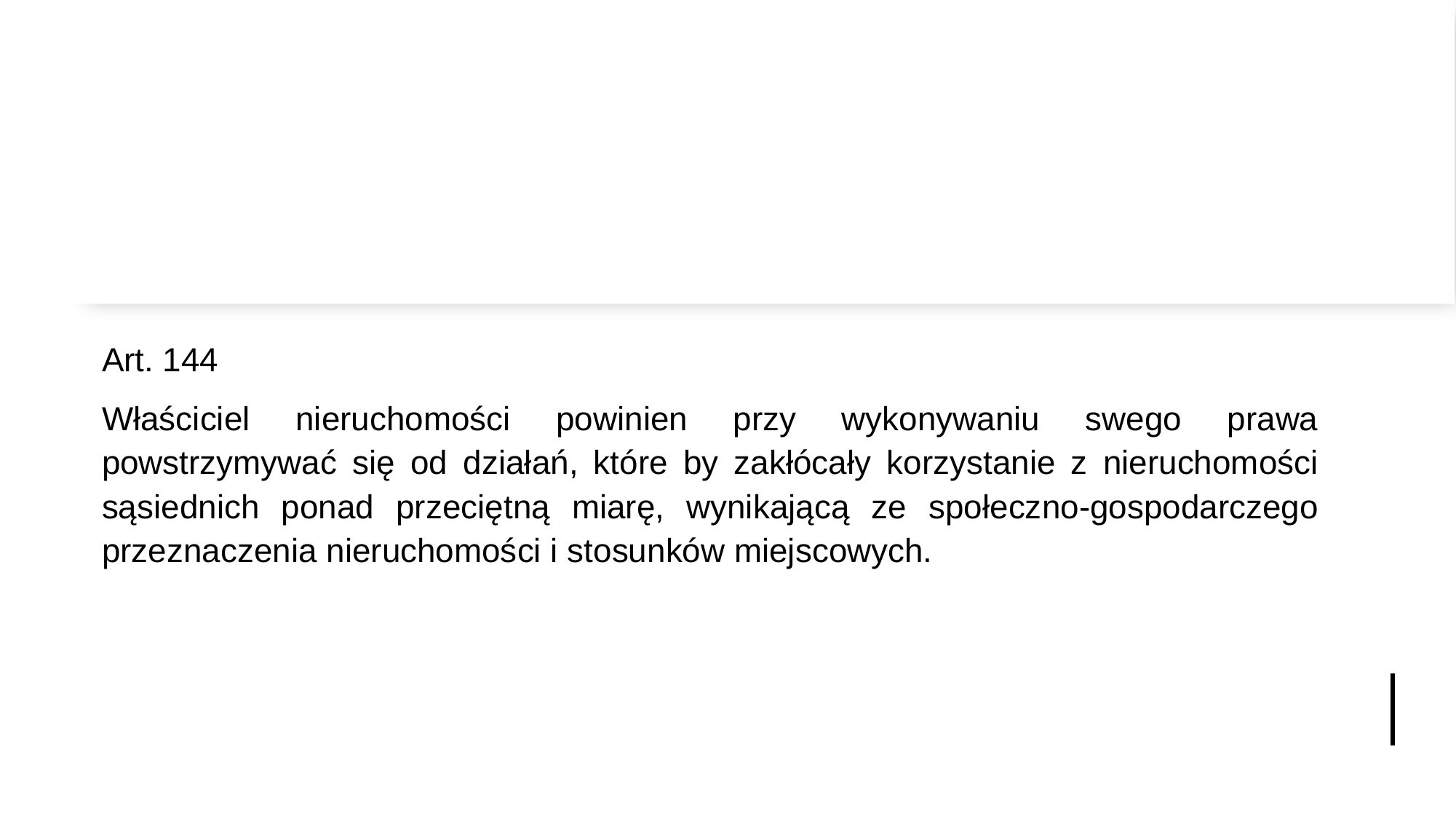

#
Art. 144
Właściciel nieruchomości powinien przy wykonywaniu swego prawa powstrzymywać się od działań, które by zakłócały korzystanie z nieruchomości sąsiednich ponad przeciętną miarę, wynikającą ze społeczno-gospodarczego przeznaczenia nieruchomości i stosunków miejscowych.